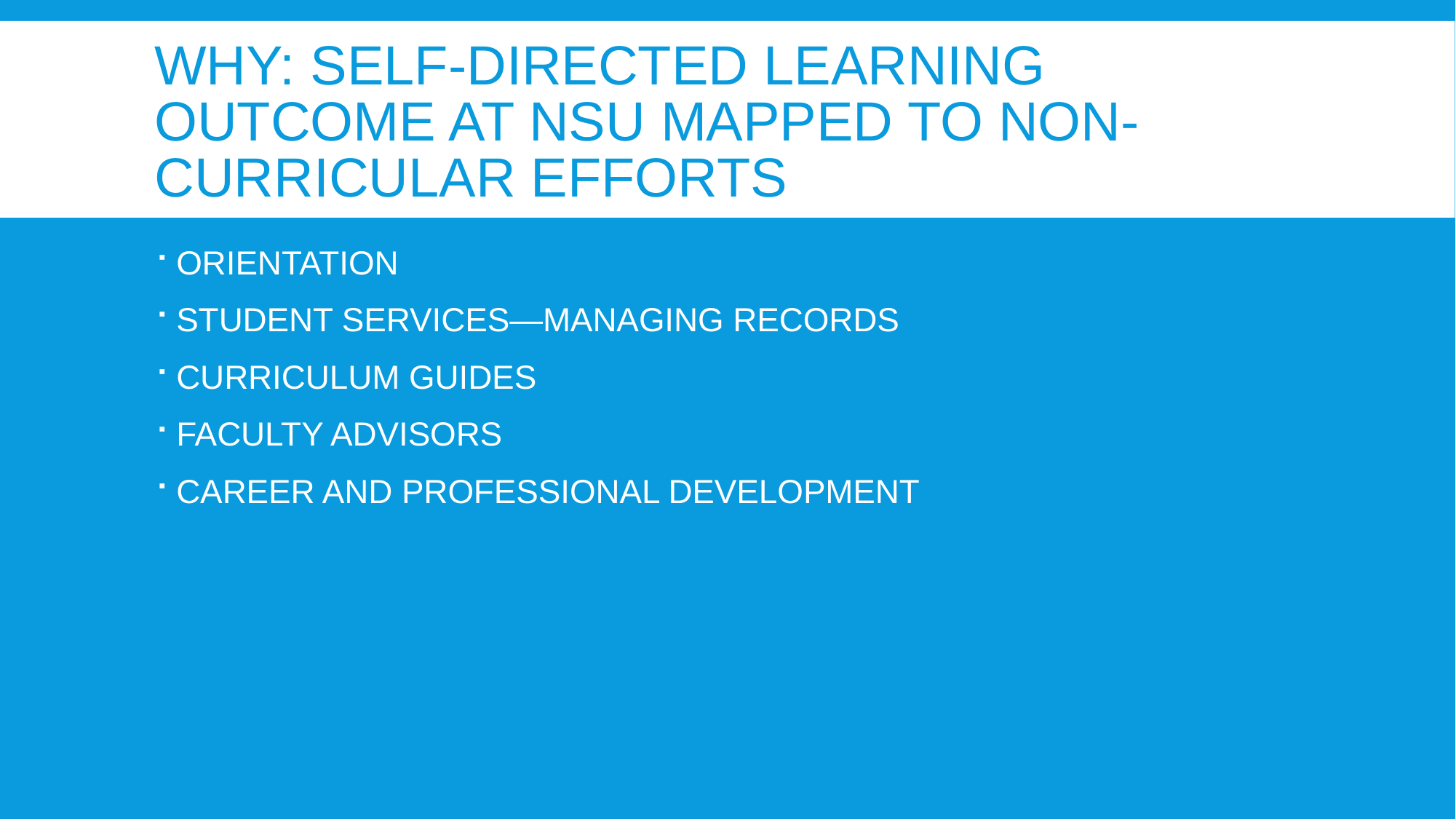

# Why: self-directed learning outcome at nsu mapped to Non-curricular efforts
ORIENTATION
STUDENT SERVICES—MANAGING RECORDS
CURRICULUM GUIDES
FACULTY ADVISORS
CAREER AND PROFESSIONAL DEVELOPMENT